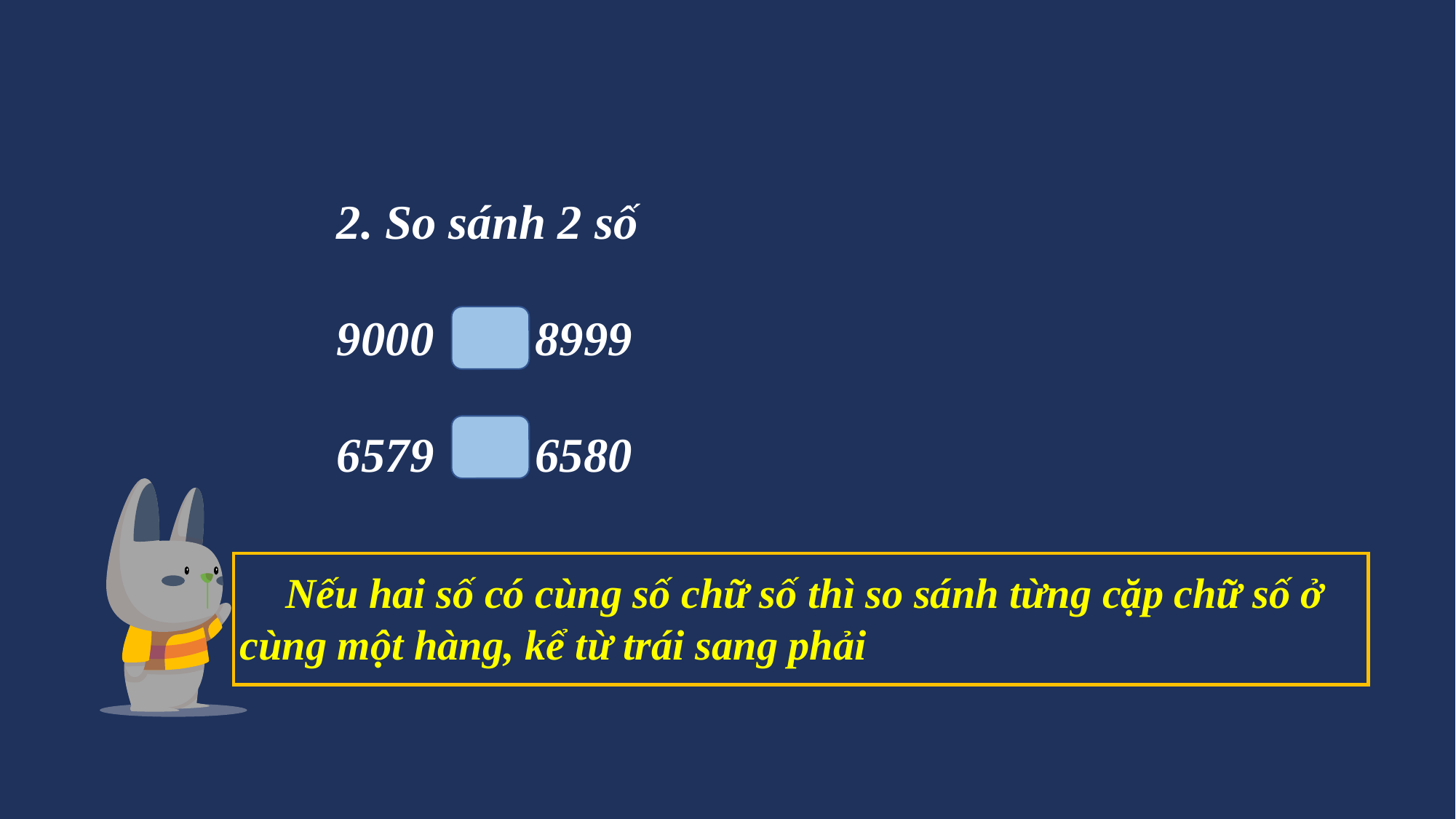

2. So sánh 2 số

9000   >   8999

6579   <   6580

    Nếu hai số có cùng số chữ số thì so sánh từng cặp chữ số ở cùng một hàng, kể từ trái sang phải